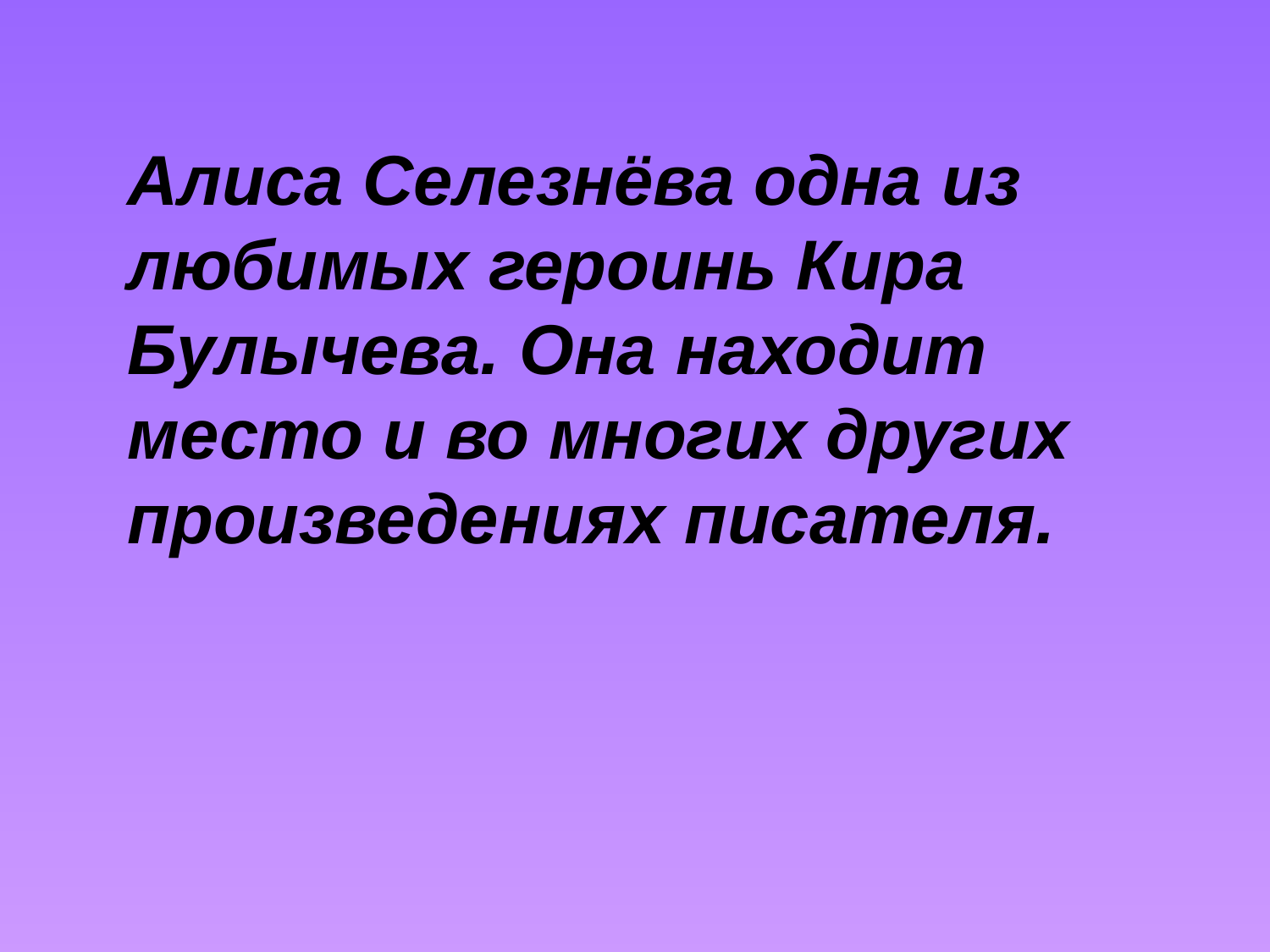

Алиса Селезнёва одна из любимых героинь Кира Булычева. Она находит место и во многих других произведениях писателя.